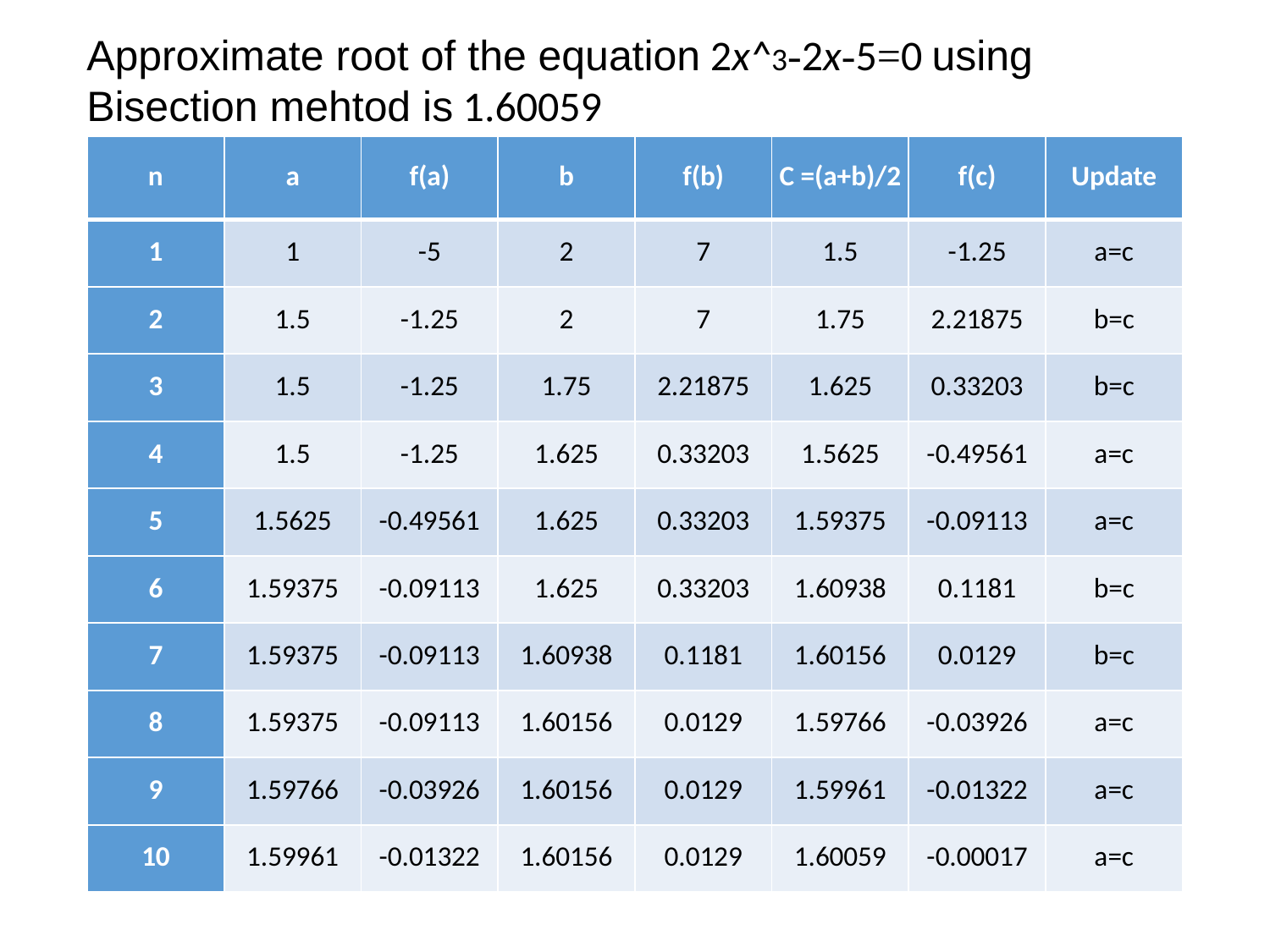

Approximate root of the equation 2x^3-2x-5=0 using Bisection mehtod is 1.60059
| n | a | f(a) | b | f(b) | C =(a+b)/2 | f(c) | Update |
| --- | --- | --- | --- | --- | --- | --- | --- |
| 1 | 1 | -5 | 2 | 7 | 1.5 | -1.25 | a=c |
| 2 | 1.5 | -1.25 | 2 | 7 | 1.75 | 2.21875 | b=c |
| 3 | 1.5 | -1.25 | 1.75 | 2.21875 | 1.625 | 0.33203 | b=c |
| 4 | 1.5 | -1.25 | 1.625 | 0.33203 | 1.5625 | -0.49561 | a=c |
| 5 | 1.5625 | -0.49561 | 1.625 | 0.33203 | 1.59375 | -0.09113 | a=c |
| 6 | 1.59375 | -0.09113 | 1.625 | 0.33203 | 1.60938 | 0.1181 | b=c |
| 7 | 1.59375 | -0.09113 | 1.60938 | 0.1181 | 1.60156 | 0.0129 | b=c |
| 8 | 1.59375 | -0.09113 | 1.60156 | 0.0129 | 1.59766 | -0.03926 | a=c |
| 9 | 1.59766 | -0.03926 | 1.60156 | 0.0129 | 1.59961 | -0.01322 | a=c |
| 10 | 1.59961 | -0.01322 | 1.60156 | 0.0129 | 1.60059 | -0.00017 | a=c |